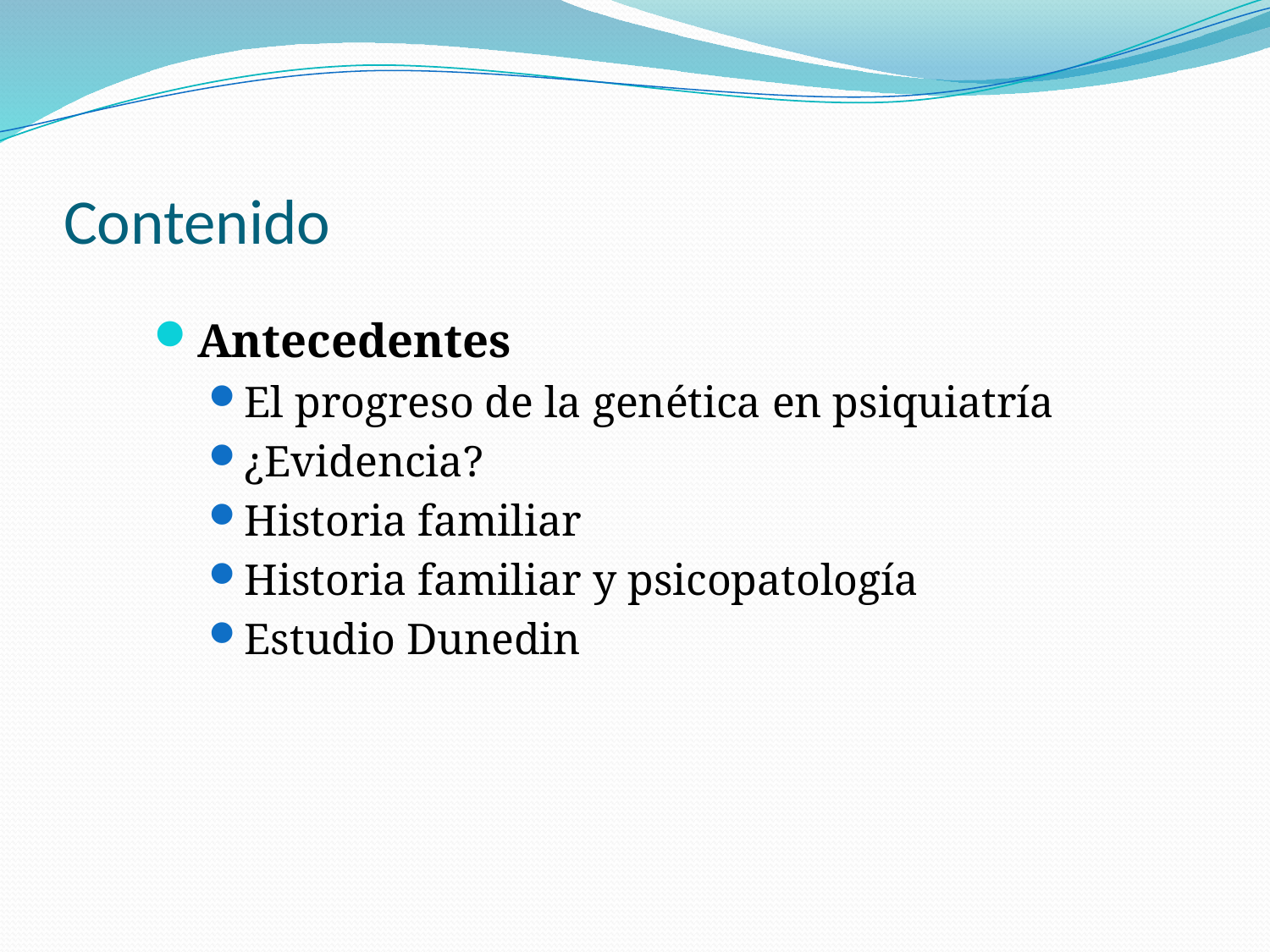

# Contenido
Antecedentes
El progreso de la genética en psiquiatría
¿Evidencia?
Historia familiar
Historia familiar y psicopatología
Estudio Dunedin